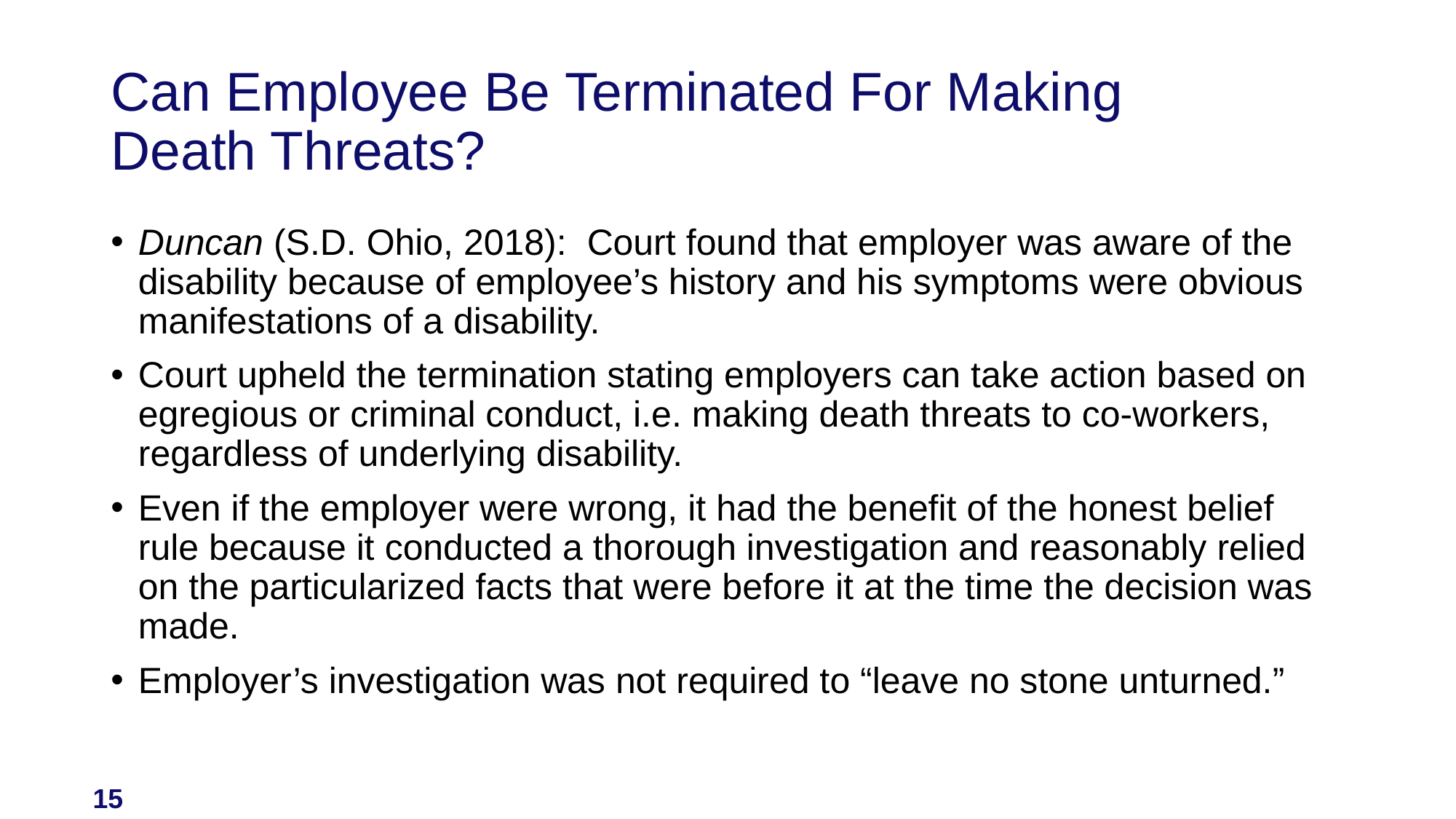

# Can Employee Be Terminated For Making Death Threats?
Duncan (S.D. Ohio, 2018):  Court found that employer was aware of the disability because of employee’s history and his symptoms were obvious manifestations of a disability.
Court upheld the termination stating employers can take action based on egregious or criminal conduct, i.e. making death threats to co-workers, regardless of underlying disability.
Even if the employer were wrong, it had the benefit of the honest belief rule because it conducted a thorough investigation and reasonably relied on the particularized facts that were before it at the time the decision was made.
Employer’s investigation was not required to “leave no stone unturned.”